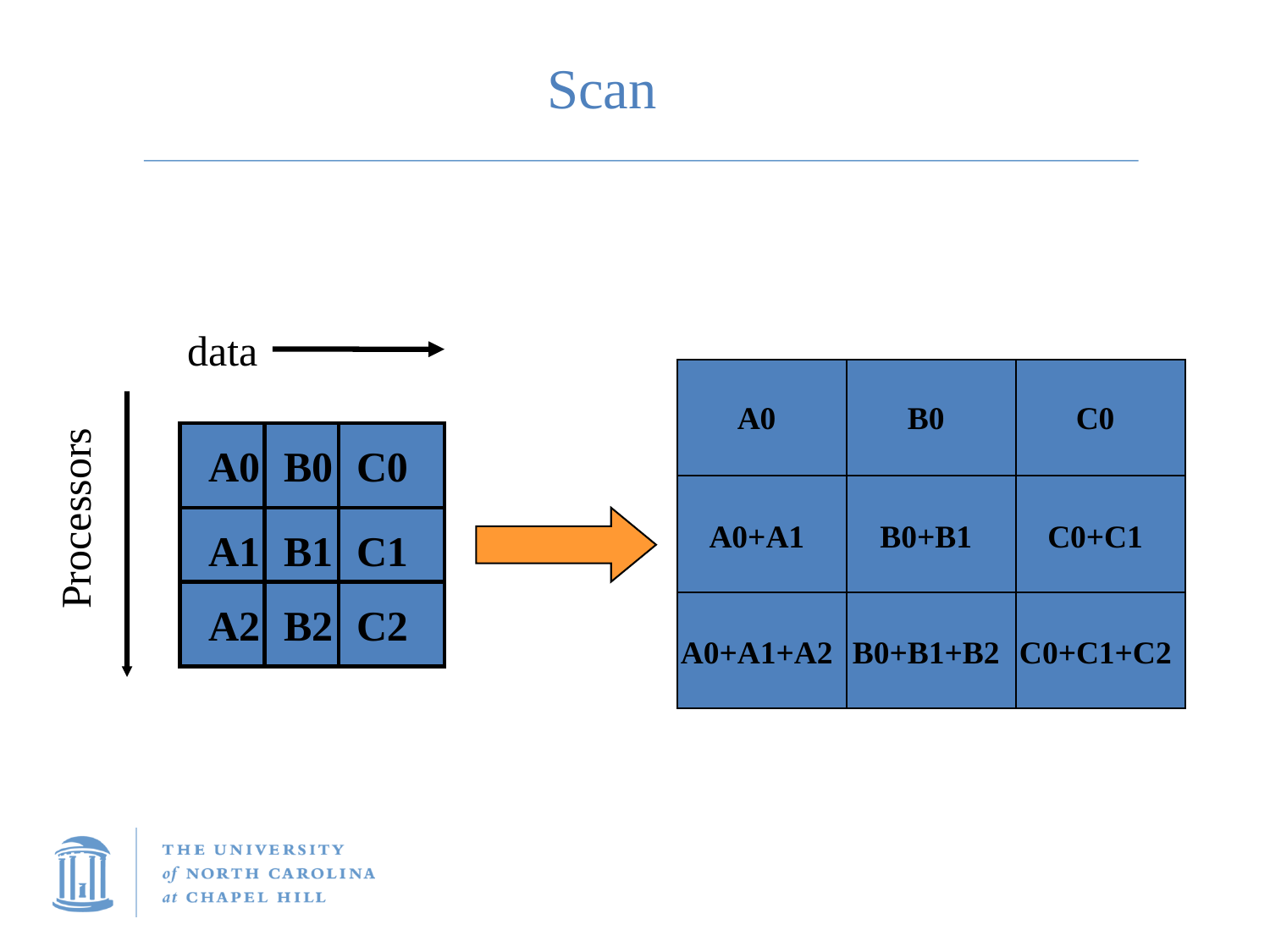

Scan
data

Processors

A0
B0
C0

A0
B0
C0

A0+A1
B0+B1
C0+C1
A1
B1
C1

A2
B2
C2

A0+A1+A2
B0+B1+B2
C0+C1+C2